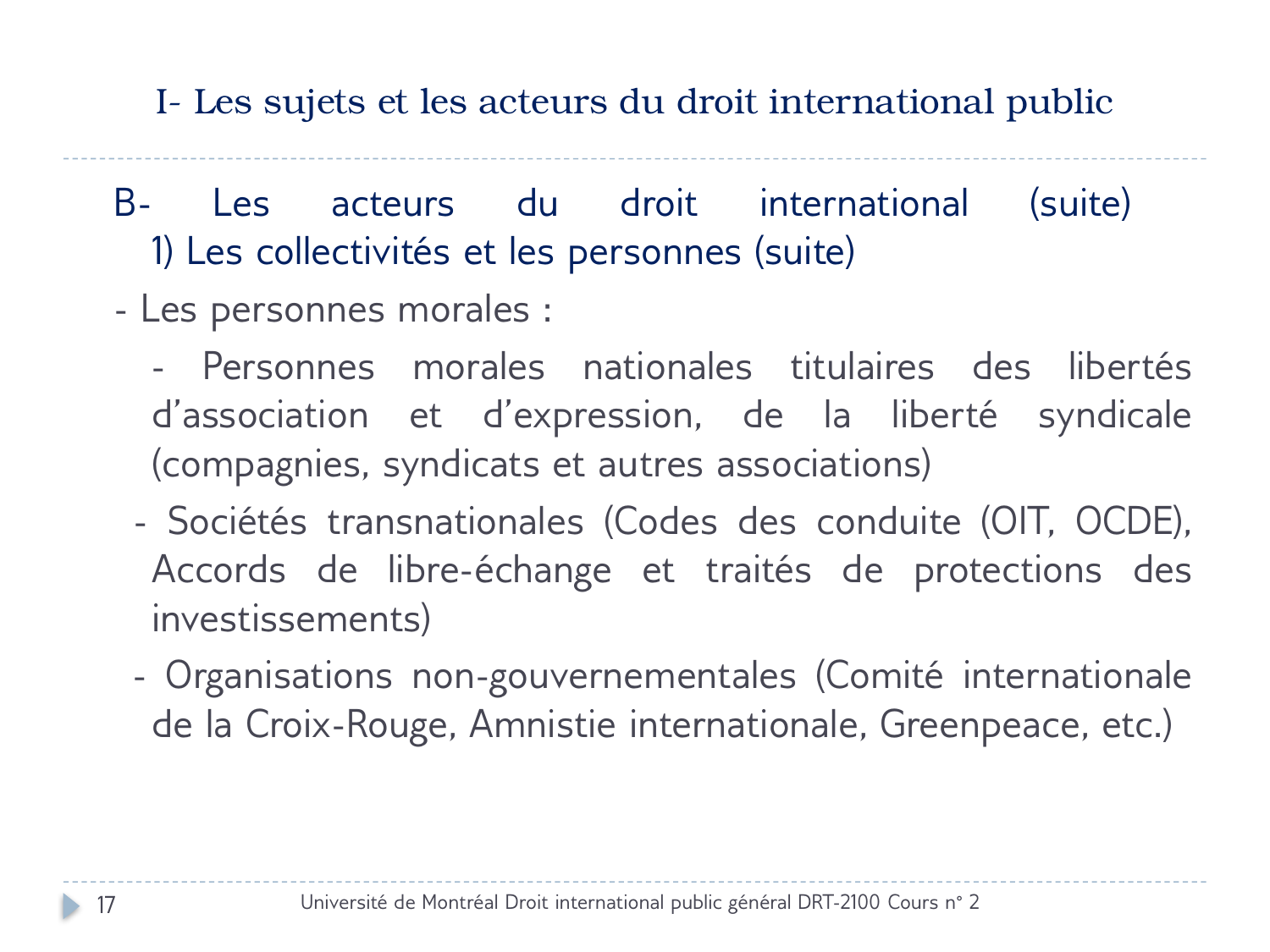

# I- Les sujets et les acteurs du droit international public
B- Les acteurs du droit international (suite)
1) Les collectivités et les personnes (suite)
- Les personnes morales :
 - Personnes morales nationales titulaires des libertés d’association et d’expression, de la liberté syndicale (compagnies, syndicats et autres associations)
 - Sociétés transnationales (Codes des conduite (OIT, OCDE), Accords de libre-échange et traités de protections des investissements)
 - Organisations non-gouvernementales (Comité internationale de la Croix-Rouge, Amnistie internationale, Greenpeace, etc.)
Université de Montréal Droit international public général DRT-2100 Cours n° 2

17